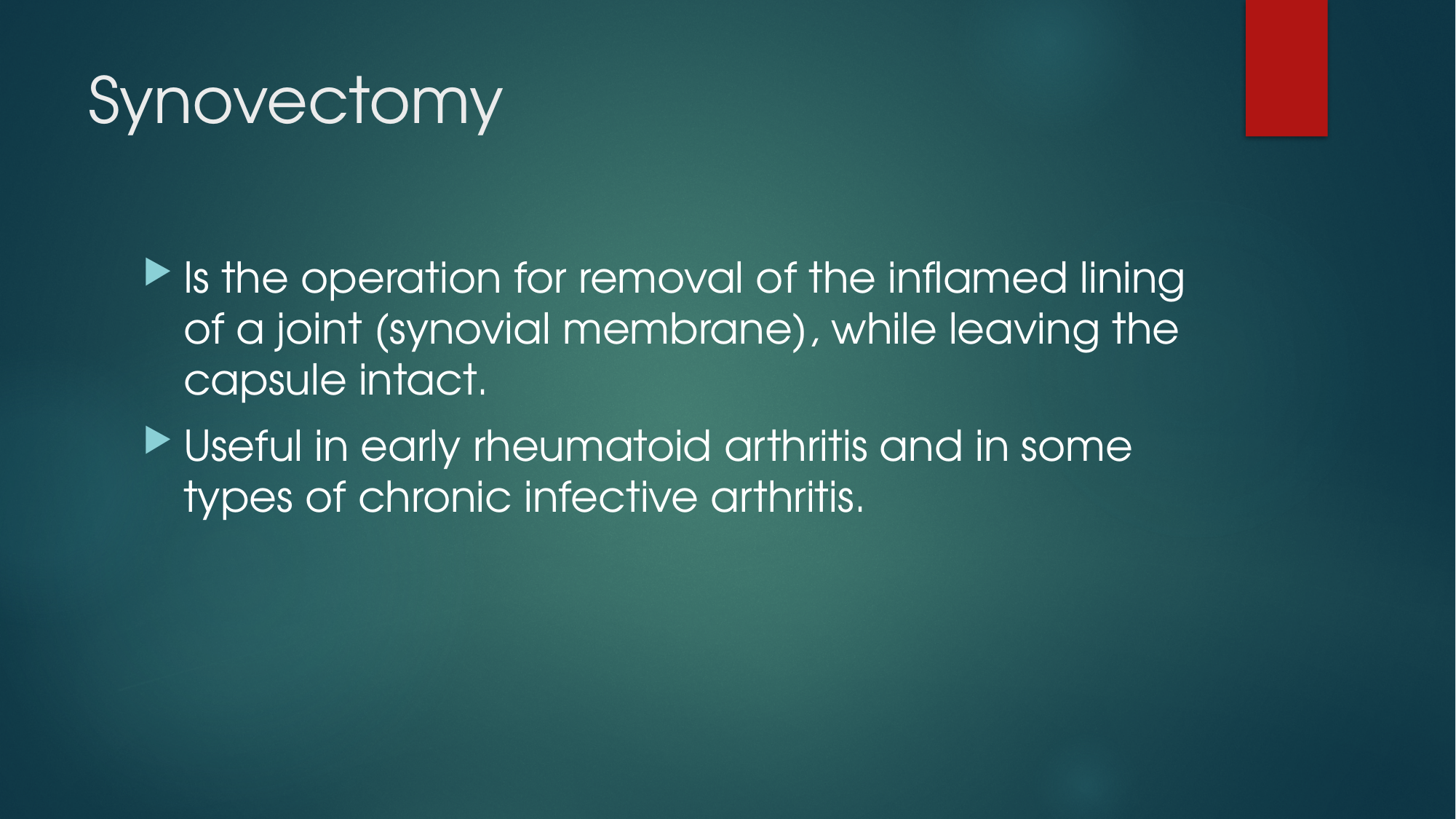

# Synovectomy
Is the operation for removal of the inflamed lining of a joint (synovial membrane), while leaving the capsule intact.
Useful in early rheumatoid arthritis and in some types of chronic infective arthritis.